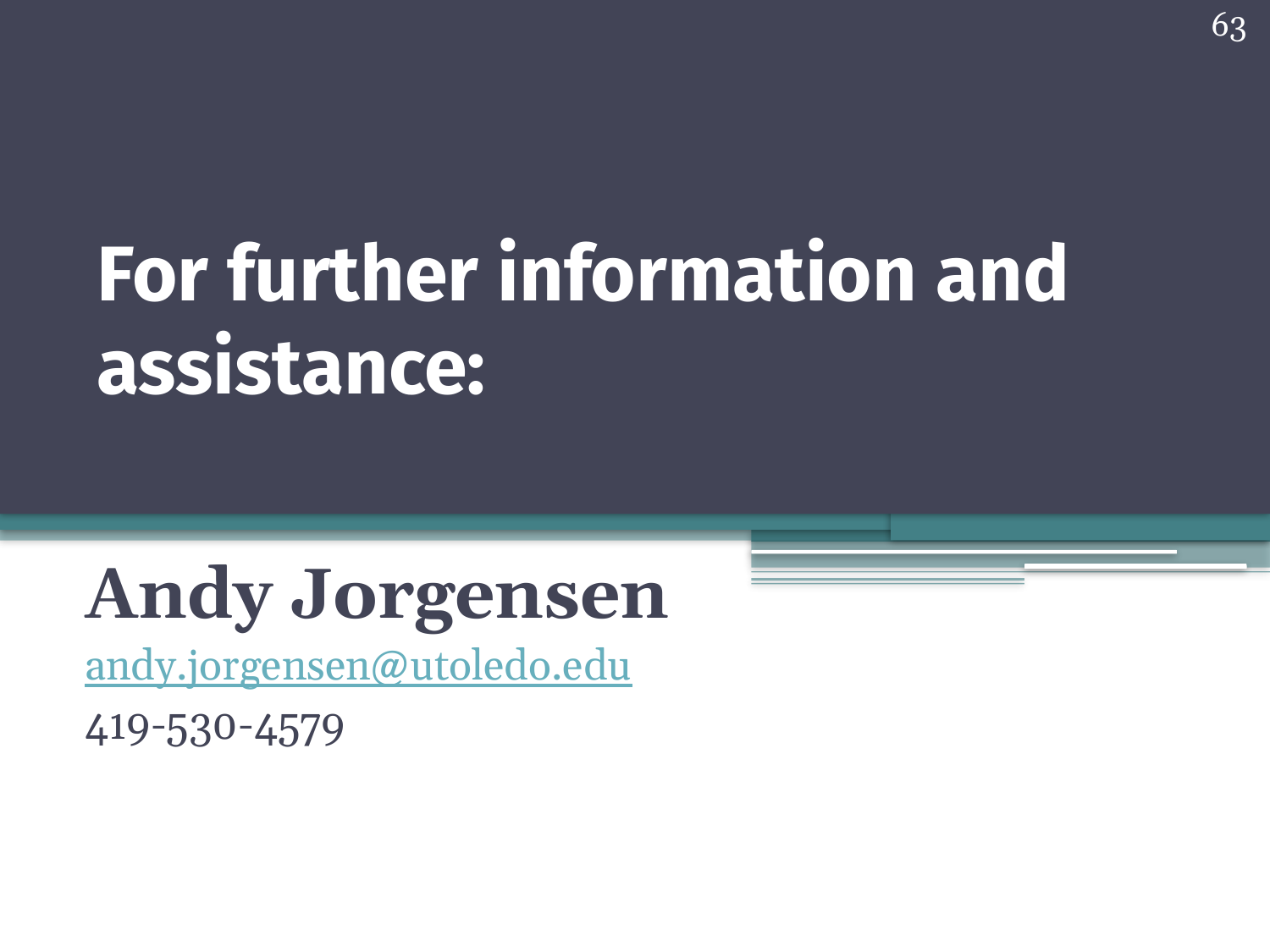

63
# For further information and assistance:
Andy Jorgensen
andy.jorgensen@utoledo.edu
419-530-4579